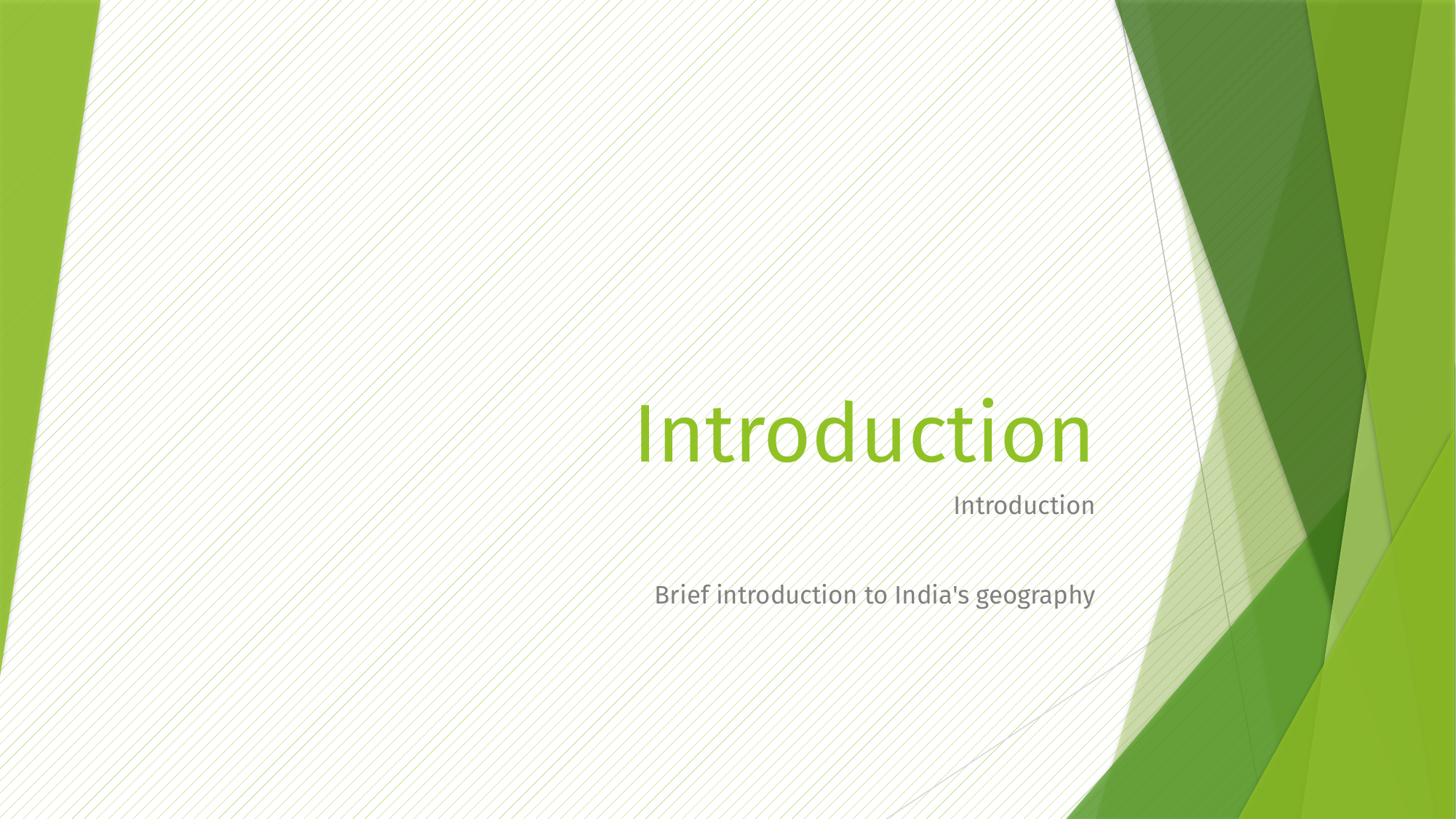

# Introduction
Introduction

Brief introduction to India's geography